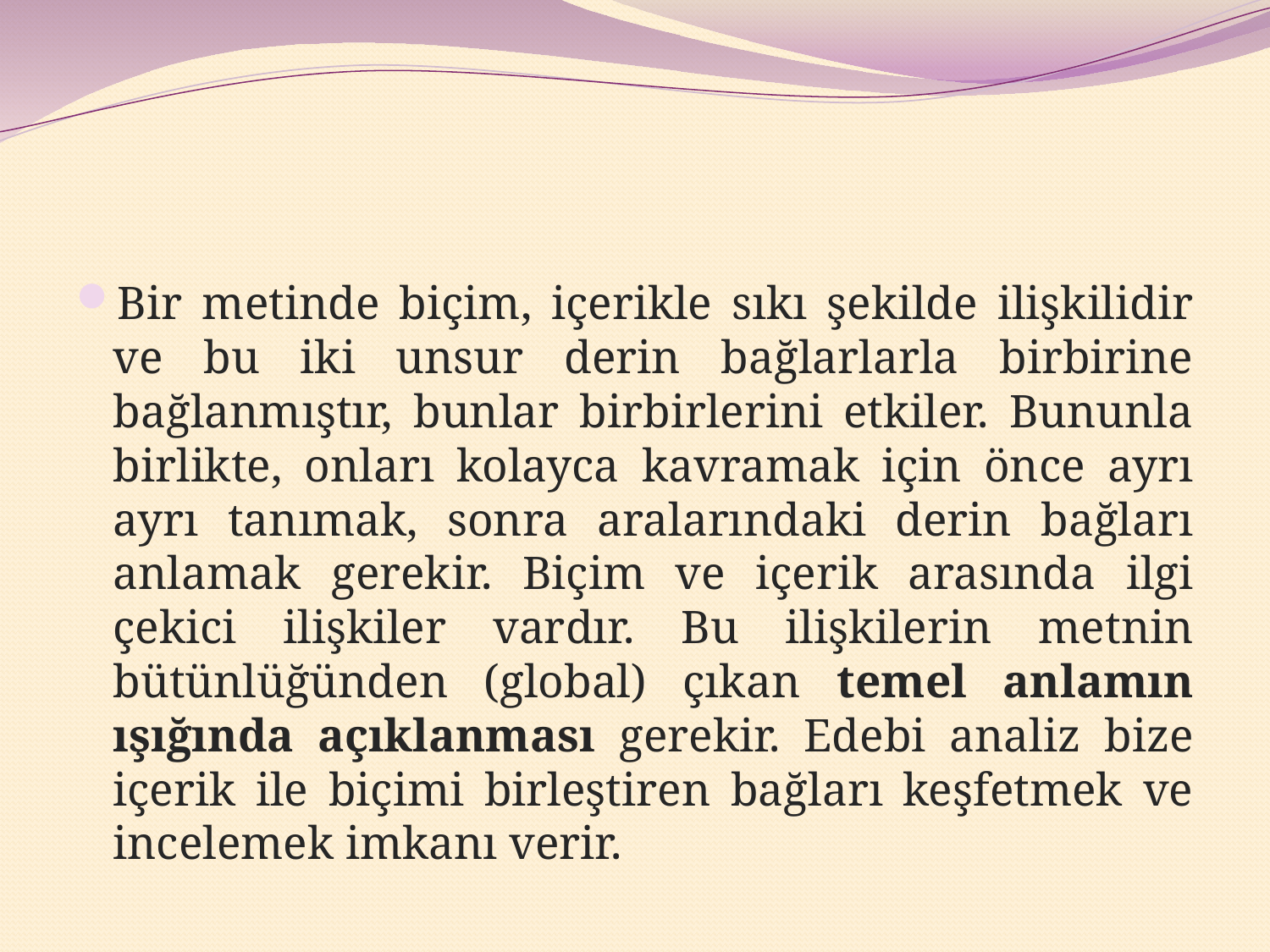

#
Bir metinde biçim, içerikle sıkı şekilde ilişkilidir ve bu iki unsur derin bağlarlarla birbirine bağlanmıştır, bunlar birbirlerini etkiler. Bununla birlikte, onları kolayca kavramak için önce ayrı ayrı tanımak, sonra aralarındaki derin bağları anlamak gerekir. Biçim ve içerik arasında ilgi çekici ilişkiler vardır. Bu ilişkilerin metnin bütünlüğünden (global) çıkan temel anlamın ışığında açıklanması gerekir. Edebi analiz bize içerik ile biçimi birleştiren bağları keşfetmek ve incelemek imkanı verir.